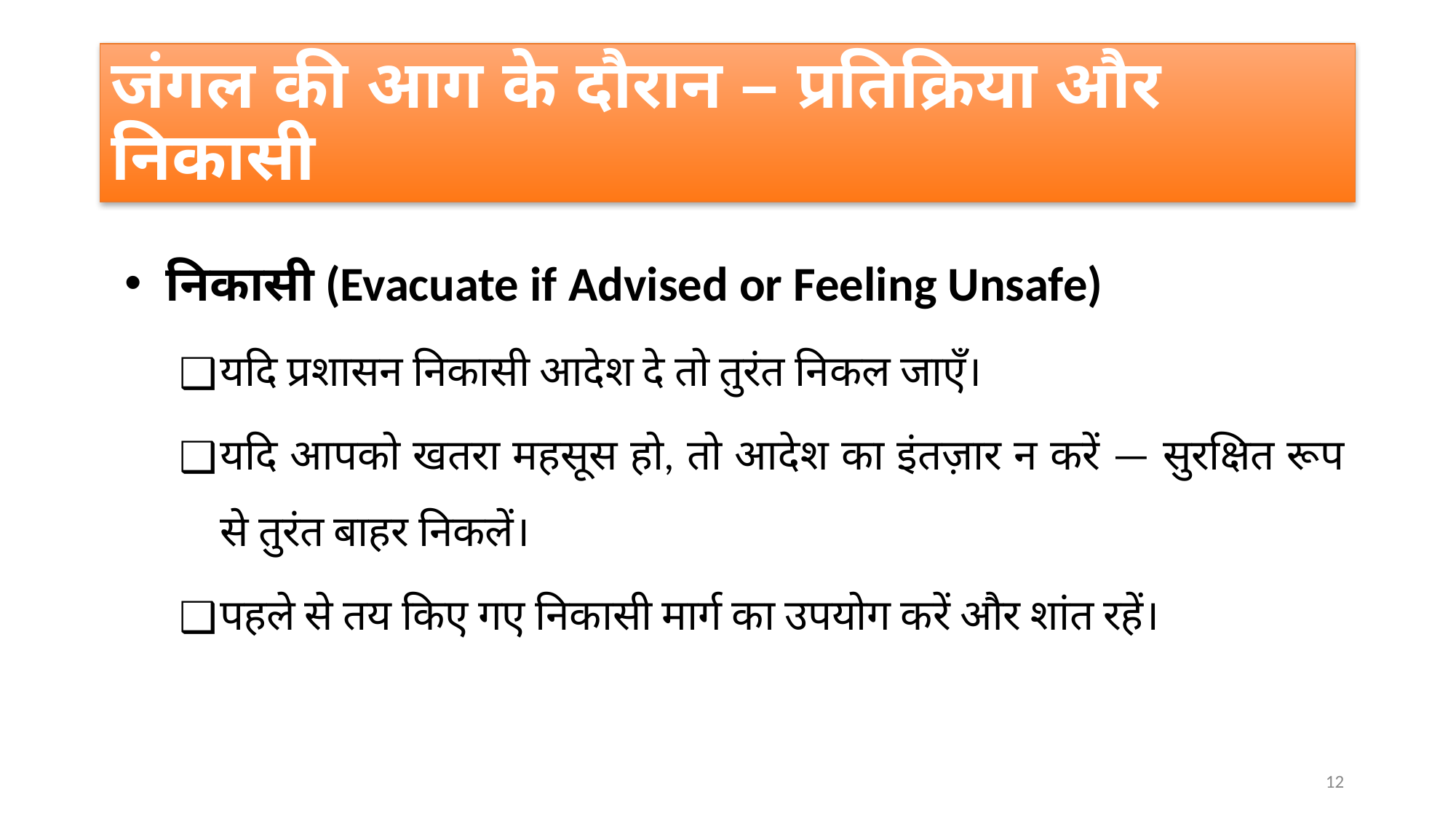

# जंगल की आग के दौरान – प्रतिक्रिया और निकासी
निकासी (Evacuate if Advised or Feeling Unsafe)
यदि प्रशासन निकासी आदेश दे तो तुरंत निकल जाएँ।
यदि आपको खतरा महसूस हो, तो आदेश का इंतज़ार न करें — सुरक्षित रूप से तुरंत बाहर निकलें।
पहले से तय किए गए निकासी मार्ग का उपयोग करें और शांत रहें।

12